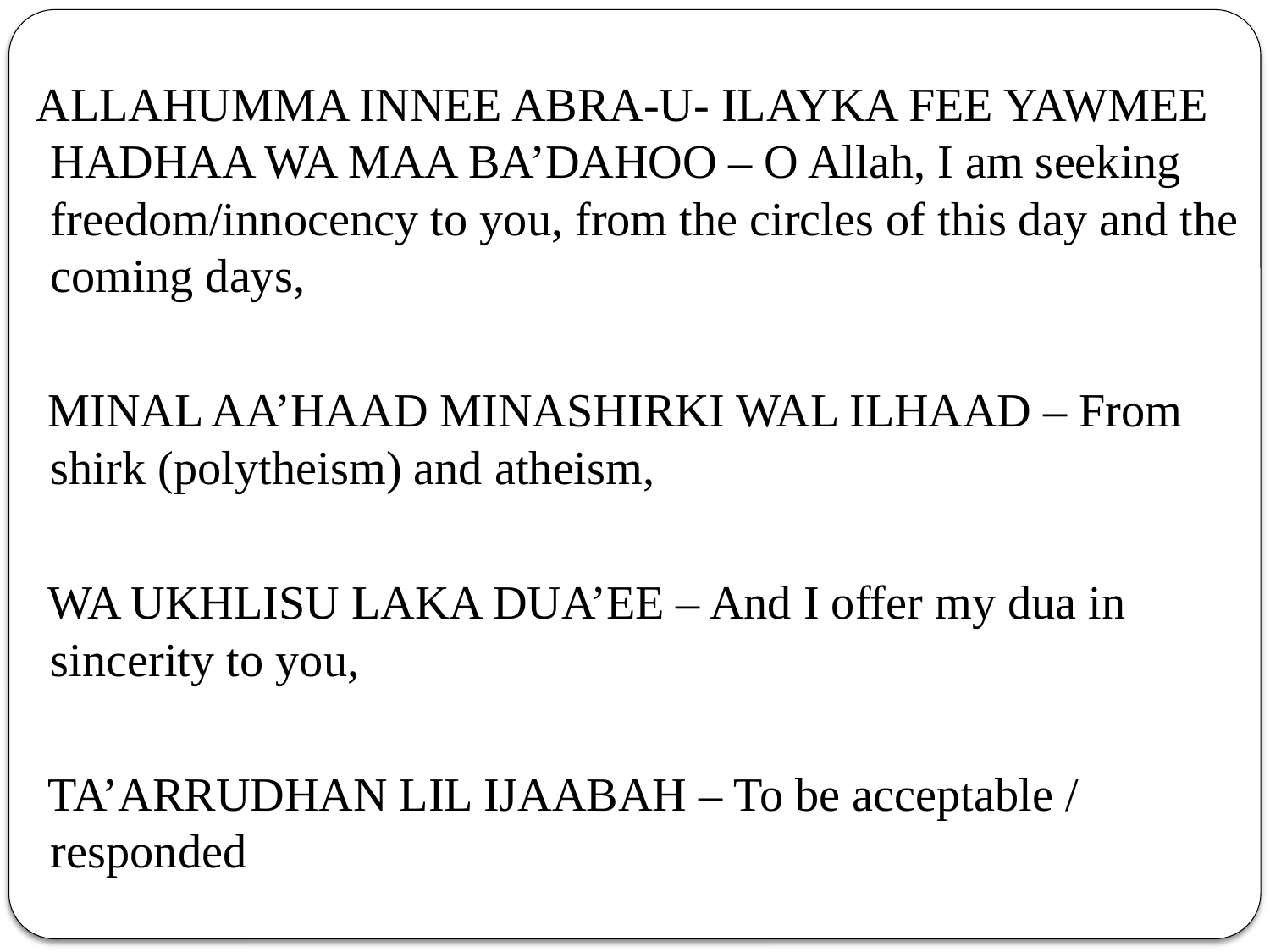

ALLAHUMMA INNEE ABRA-U- ILAYKA FEE YAWMEE HADHAA WA MAA BA’DAHOO – O Allah, I am seeking freedom/innocency to you, from the circles of this day and the coming days,

   MINAL AA’HAAD MINASHIRKI WAL ILHAAD – From shirk (polytheism) and atheism,

   WA UKHLISU LAKA DUA’EE – And I offer my dua in sincerity to you,

   TA’ARRUDHAN LIL IJAABAH – To be acceptable / responded